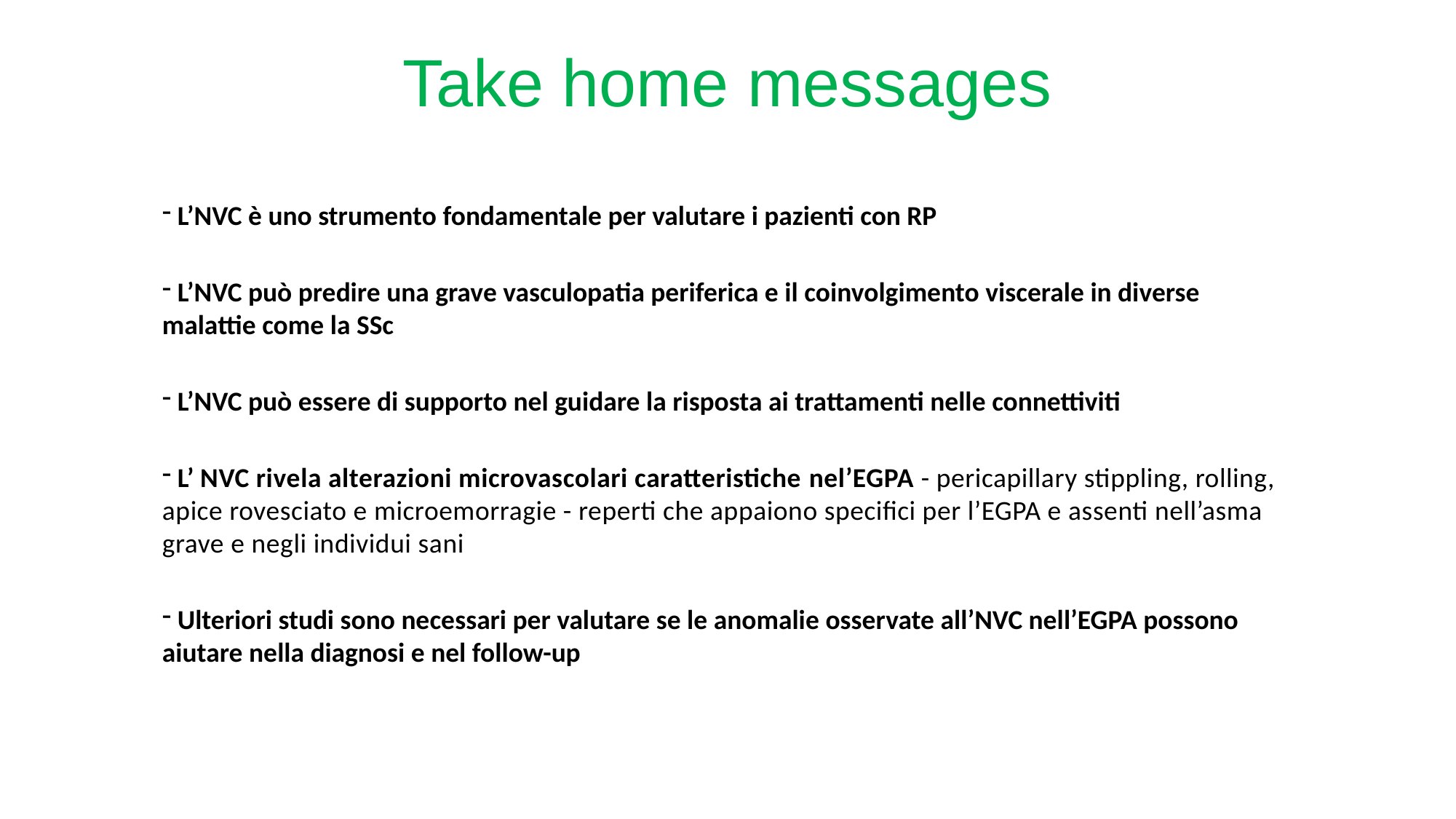

Take home messages
 L’NVC è uno strumento fondamentale per valutare i pazienti con RP

 L’NVC può predire una grave vasculopatia periferica e il coinvolgimento viscerale in diverse malattie come la SSc

 L’NVC può essere di supporto nel guidare la risposta ai trattamenti nelle connettiviti

 L’ NVC rivela alterazioni microvascolari caratteristiche nel’EGPA - pericapillary stippling, rolling,  apice rovesciato e microemorragie - reperti che appaiono specifici per l’EGPA e assenti nell’asma grave e negli individui sani

 Ulteriori studi sono necessari per valutare se le anomalie osservate all’NVC nell’EGPA possono aiutare nella diagnosi e nel follow-up